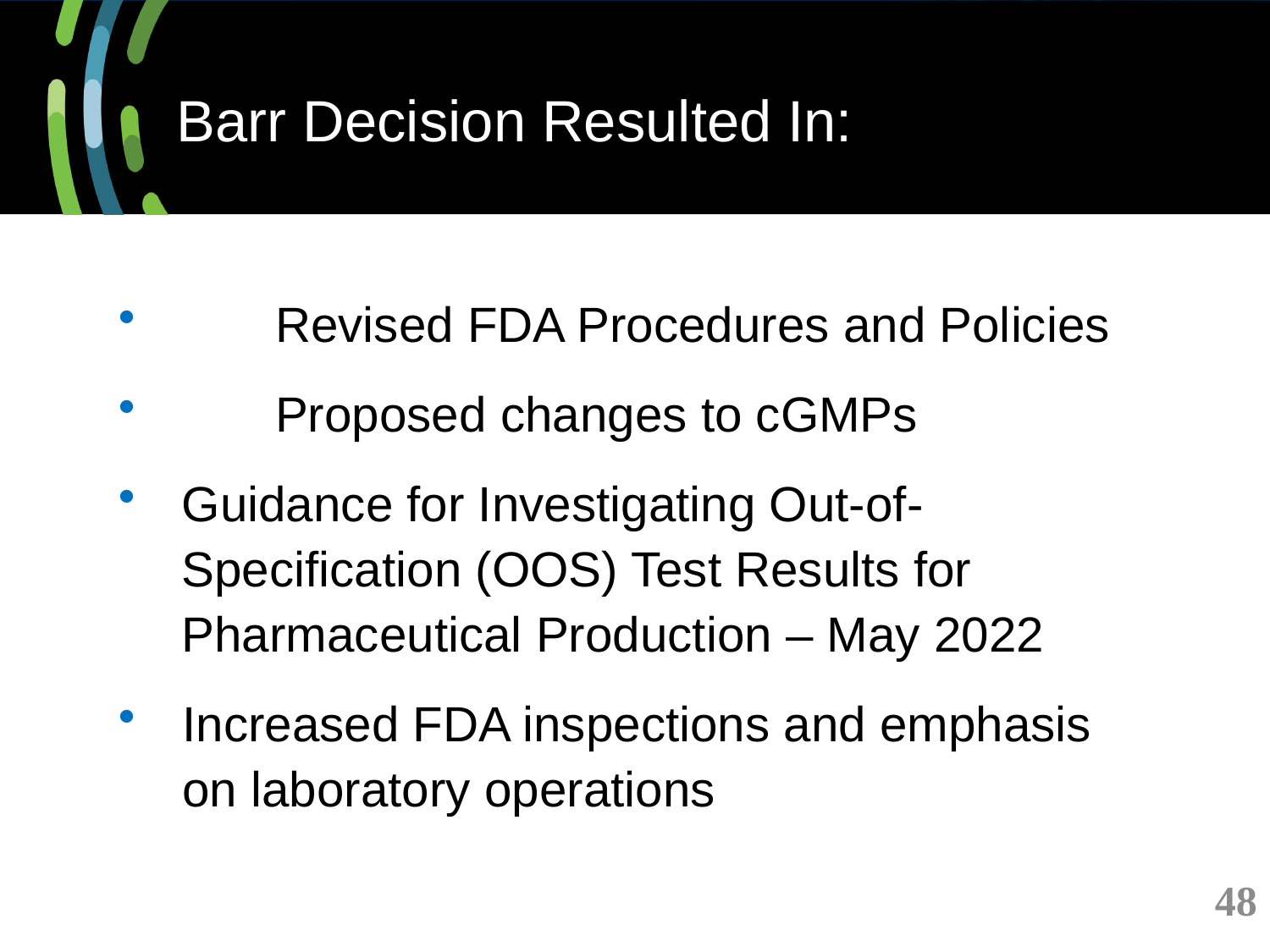

# Barr Decision Resulted In:
 	Revised FDA Procedures and Policies
 	Proposed changes to cGMPs
Guidance for Investigating Out-of-Specification (OOS) Test Results for Pharmaceutical Production – May 2022
Increased FDA inspections and emphasis on laboratory operations
48